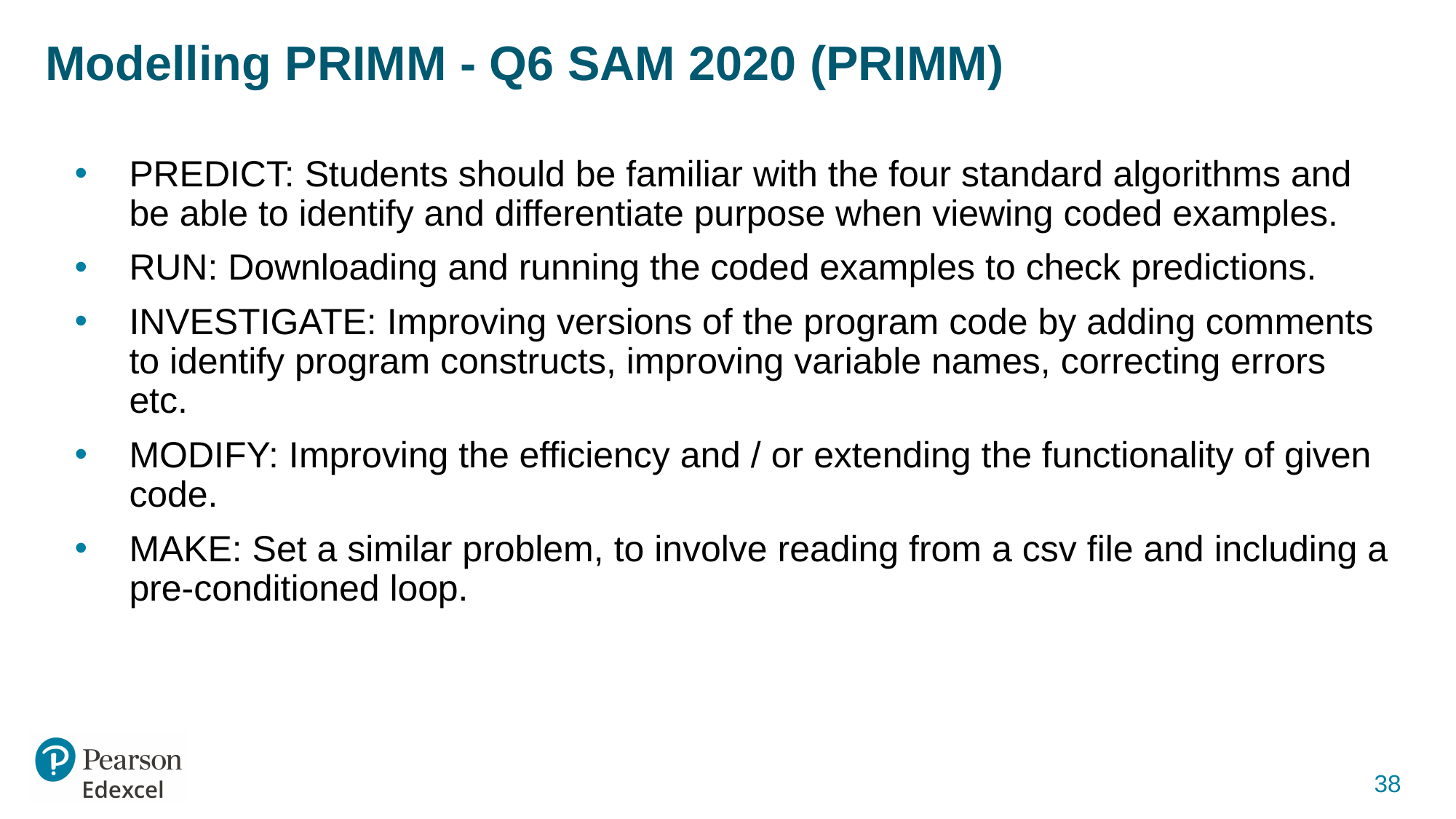

# Modelling PRIMM - Q6 SAM 2020 (PRIMM)
PREDICT: Students should be familiar with the four standard algorithms and be able to identify and differentiate purpose when viewing coded examples.
RUN: Downloading and running the coded examples to check predictions.
INVESTIGATE: Improving versions of the program code by adding comments to identify program constructs, improving variable names, correcting errors etc.
MODIFY: Improving the efficiency and / or extending the functionality of given code.
MAKE: Set a similar problem, to involve reading from a csv file and including a pre-conditioned loop.